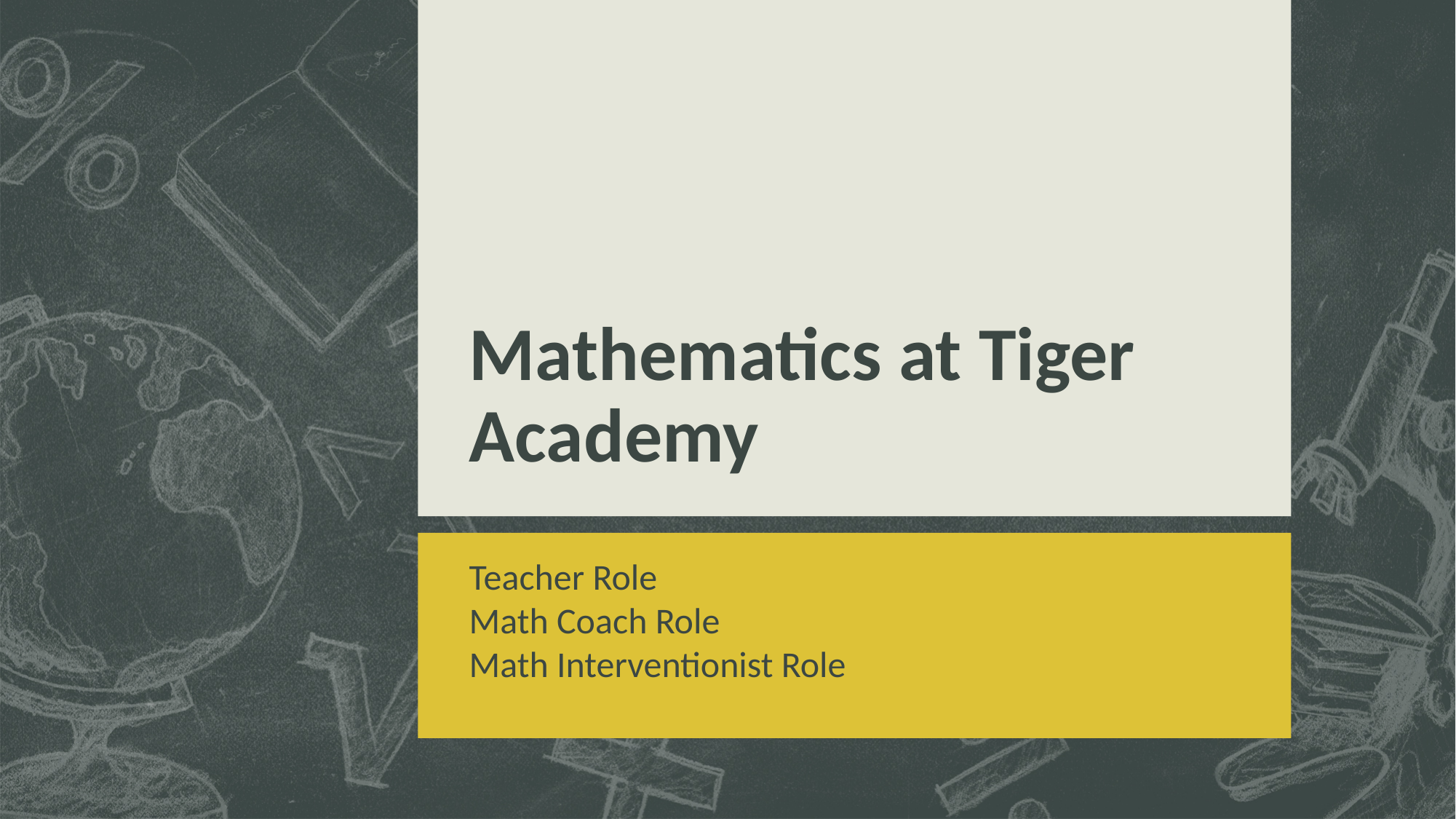

# Mathematics at Tiger Academy
Teacher Role
Math Coach Role
Math Interventionist Role